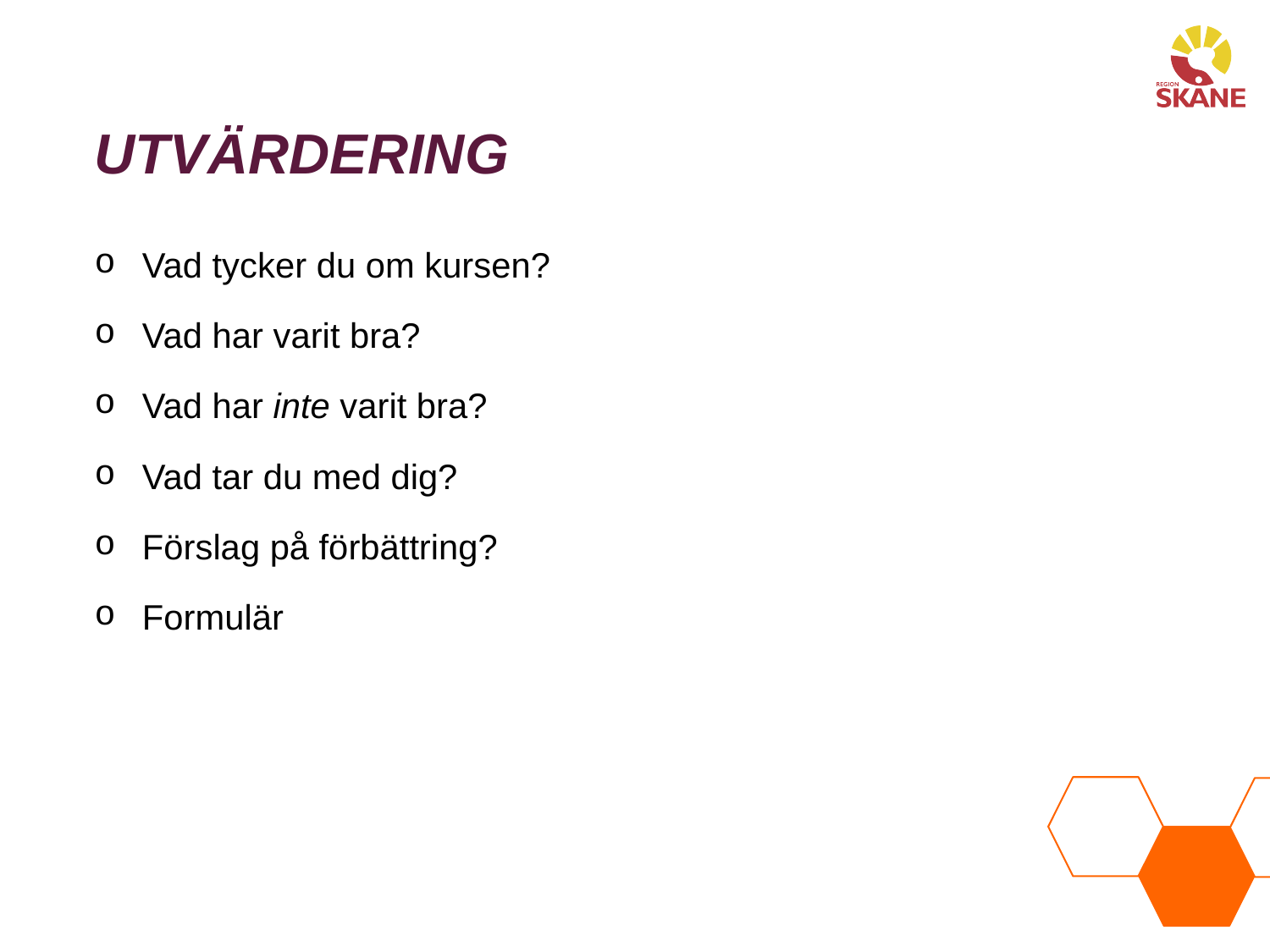

# Utvärdering
Vad tycker du om kursen?
Vad har varit bra?
Vad har inte varit bra?
Vad tar du med dig?
Förslag på förbättring?
Formulär